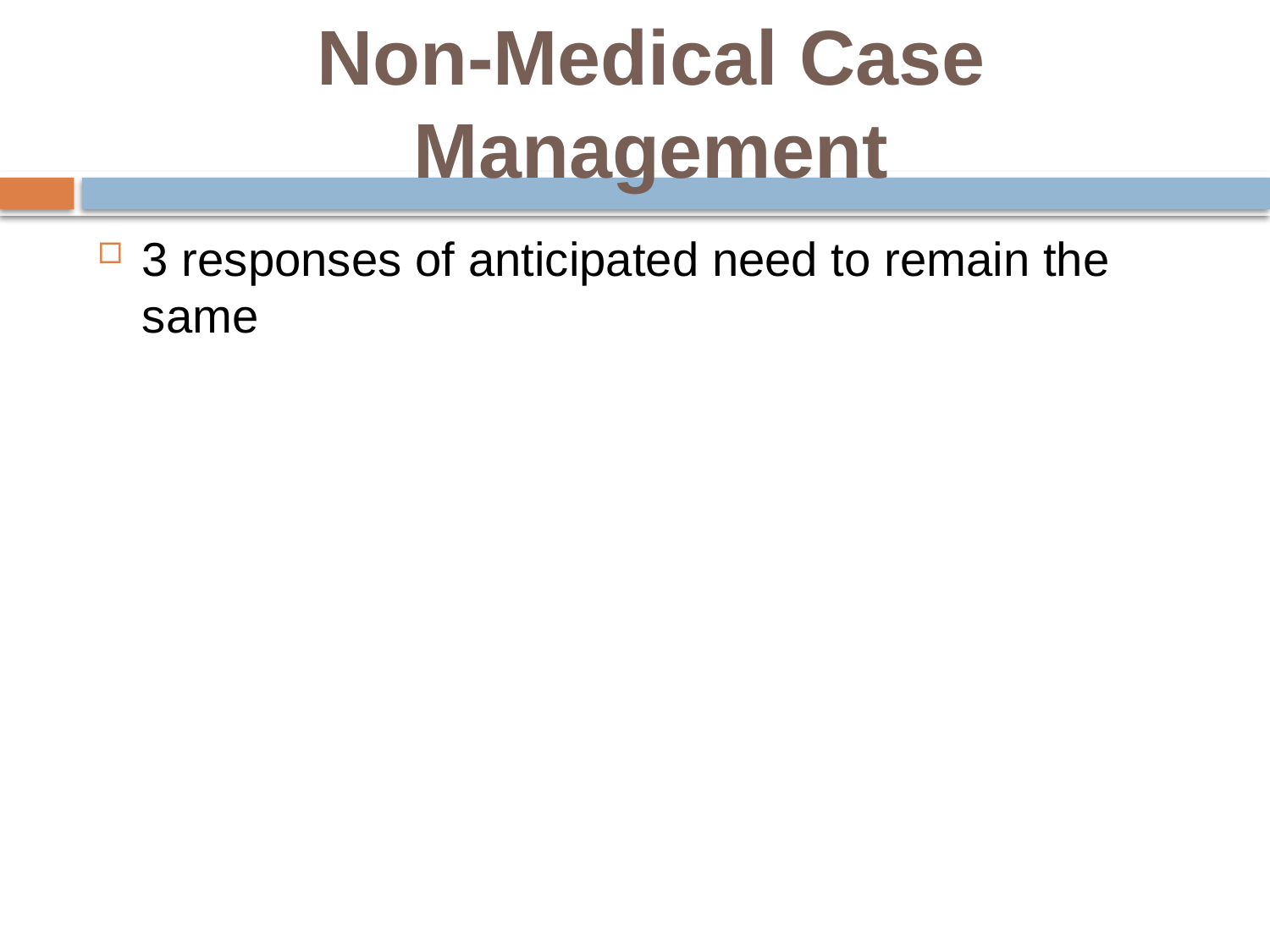

# Non-Medical Case Management
3 responses of anticipated need to remain the same